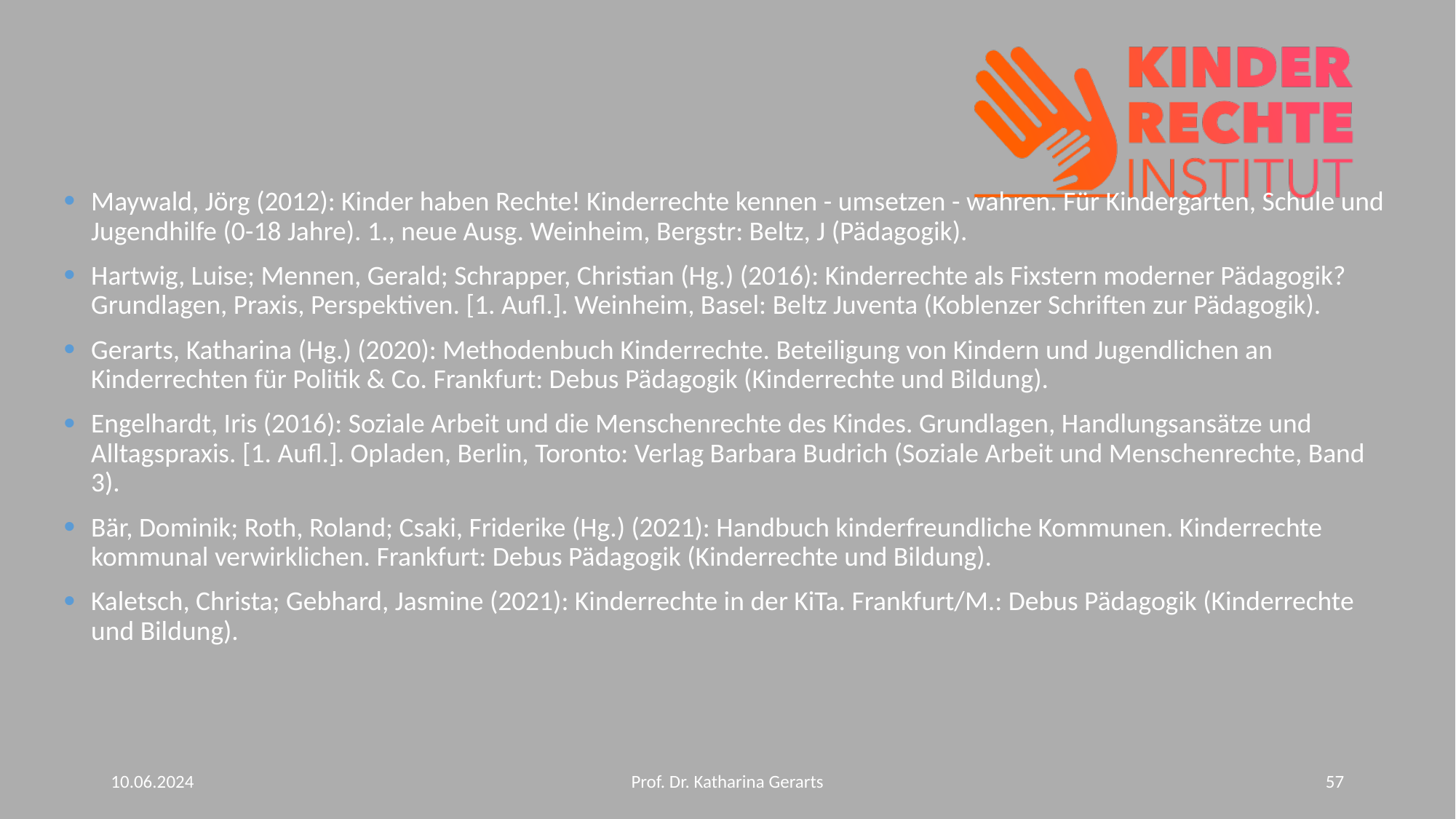

Maywald, Jörg (2012): Kinder haben Rechte! Kinderrechte kennen - umsetzen - wahren. Für Kindergarten, Schule und Jugendhilfe (0-18 Jahre). 1., neue Ausg. Weinheim, Bergstr: Beltz, J (Pädagogik).
Hartwig, Luise; Mennen, Gerald; Schrapper, Christian (Hg.) (2016): Kinderrechte als Fixstern moderner Pädagogik? Grundlagen, Praxis, Perspektiven. [1. Aufl.]. Weinheim, Basel: Beltz Juventa (Koblenzer Schriften zur Pädagogik).
Gerarts, Katharina (Hg.) (2020): Methodenbuch Kinderrechte. Beteiligung von Kindern und Jugendlichen an Kinderrechten für Politik & Co. Frankfurt: Debus Pädagogik (Kinderrechte und Bildung).
Engelhardt, Iris (2016): Soziale Arbeit und die Menschenrechte des Kindes. Grundlagen, Handlungsansätze und Alltagspraxis. [1. Aufl.]. Opladen, Berlin, Toronto: Verlag Barbara Budrich (Soziale Arbeit und Menschenrechte, Band 3).
Bär, Dominik; Roth, Roland; Csaki, Friderike (Hg.) (2021): Handbuch kinderfreundliche Kommunen. Kinderrechte kommunal verwirklichen. Frankfurt: Debus Pädagogik (Kinderrechte und Bildung).
Kaletsch, Christa; Gebhard, Jasmine (2021): Kinderrechte in der KiTa. Frankfurt/M.: Debus Pädagogik (Kinderrechte und Bildung).

10.06.2024
Prof. Dr. Katharina Gerarts
57